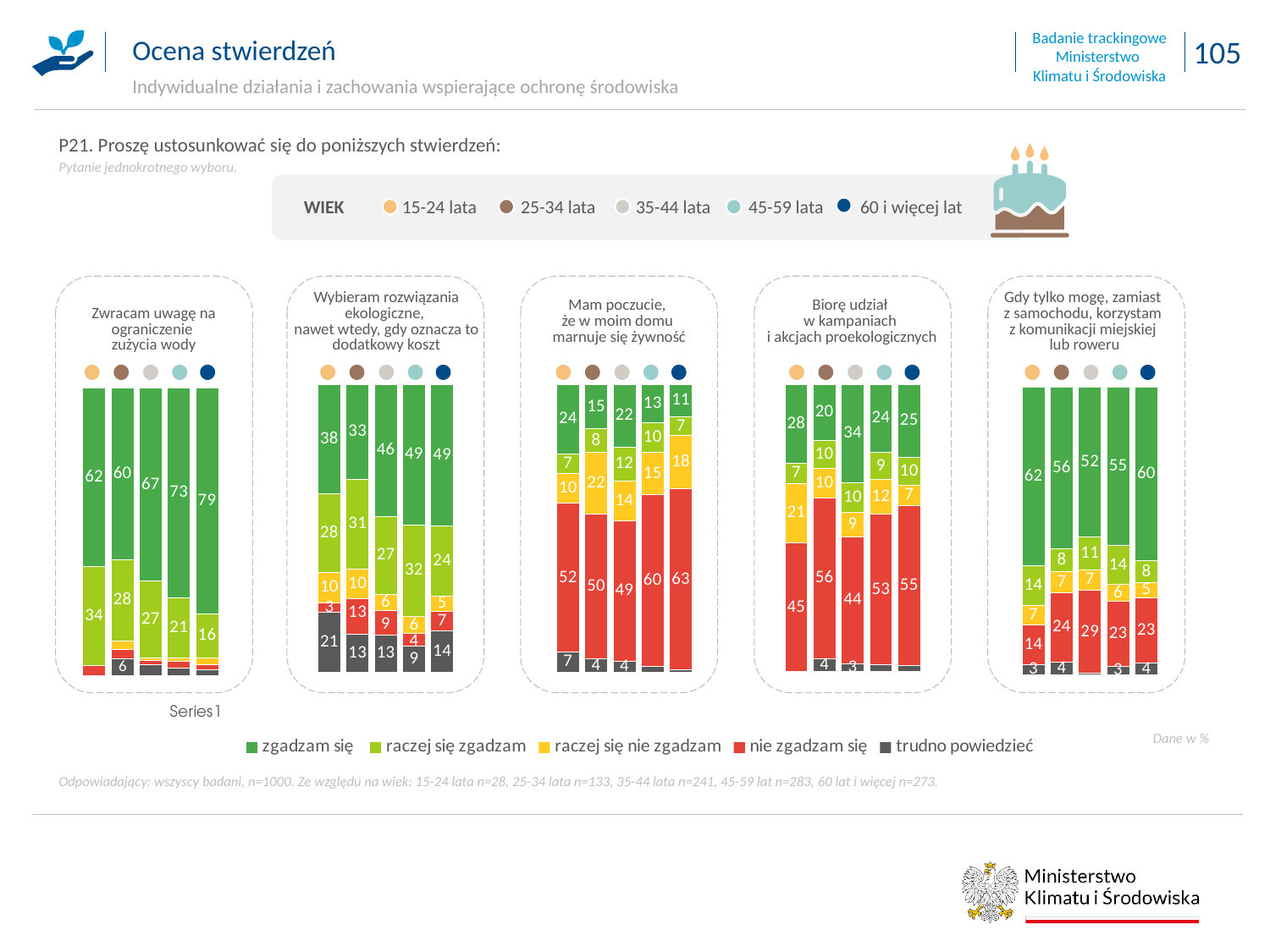

Ocena stwierdzeń
Indywidualne działania i zachowania wspierające ochronę środowiska
P21. Proszę ustosunkować się do poniższych stwierdzeń:
Pytanie jednokrotnego wyboru.

WIEK
60 i więcej lat
45-59 lata
15-24 lata
25-34 lata
35-44 lata

| Zwracam uwagę na ograniczenie zużycia wody | Wybieram rozwiązania ekologiczne, nawet wtedy, gdy oznacza to dodatkowy koszt | Mam poczucie, że w moim domu marnuje się żywność | Biorę udział w kampaniach i akcjach proekologicznych | Gdy tylko mogę, zamiast z samochodu, korzystam z komunikacji miejskiej lub roweru |
| --- | --- | --- | --- | --- |

### Chart

| Category | zdecydowanie tak | raczej tak | raczej nie | zdecydowanie nie | trudno powiedzieć |
|---|---|---|---|---|---|

### Chart

| Category | zdecydowanie tak | raczej tak | raczej nie | zdecydowanie nie | trudno powiedzieć |
|---|---|---|---|---|---|

### Chart

| Category | zgadzam się  | raczej się zgadzam | raczej się nie zgadzam | nie zgadzam się | trudno powiedzieć |
|---|---|---|---|---|---|

### Chart

| Category | zdecydowanie tak | raczej tak | raczej nie | zdecydowanie nie | trudno powiedzieć |
|---|---|---|---|---|---|

### Chart

| Category | zgadzam się  | raczej się zgadzam | nie zgadzam się | #REF! | trudno powiedzieć |
|---|---|---|---|---|---|

### Chart

| Category | zgadzam się  | raczej się zgadzam | raczej się nie zgadzam | nie zgadzam się | trudno powiedzieć |
|---|---|---|---|---|---|
|  | None | None | None | None | None |
|  | None | None | None | None | None |
|  | None | None | None | None | None |
|  | None | None | None | None | None |
|  | None | None | None | None | None |
|  | None | None | None | None | None |
|  | None | None | None | None | None |
|  | None | None | None | None | None |
|  | None | None | None | None | None |
Dane w %
Odpowiadający: wszyscy badani, n=1000. Ze względu na wiek: 15-24 lata n=28, 25-34 lata n=133, 35-44 lata n=241, 45-59 lat n=283, 60 lat i więcej n=273.